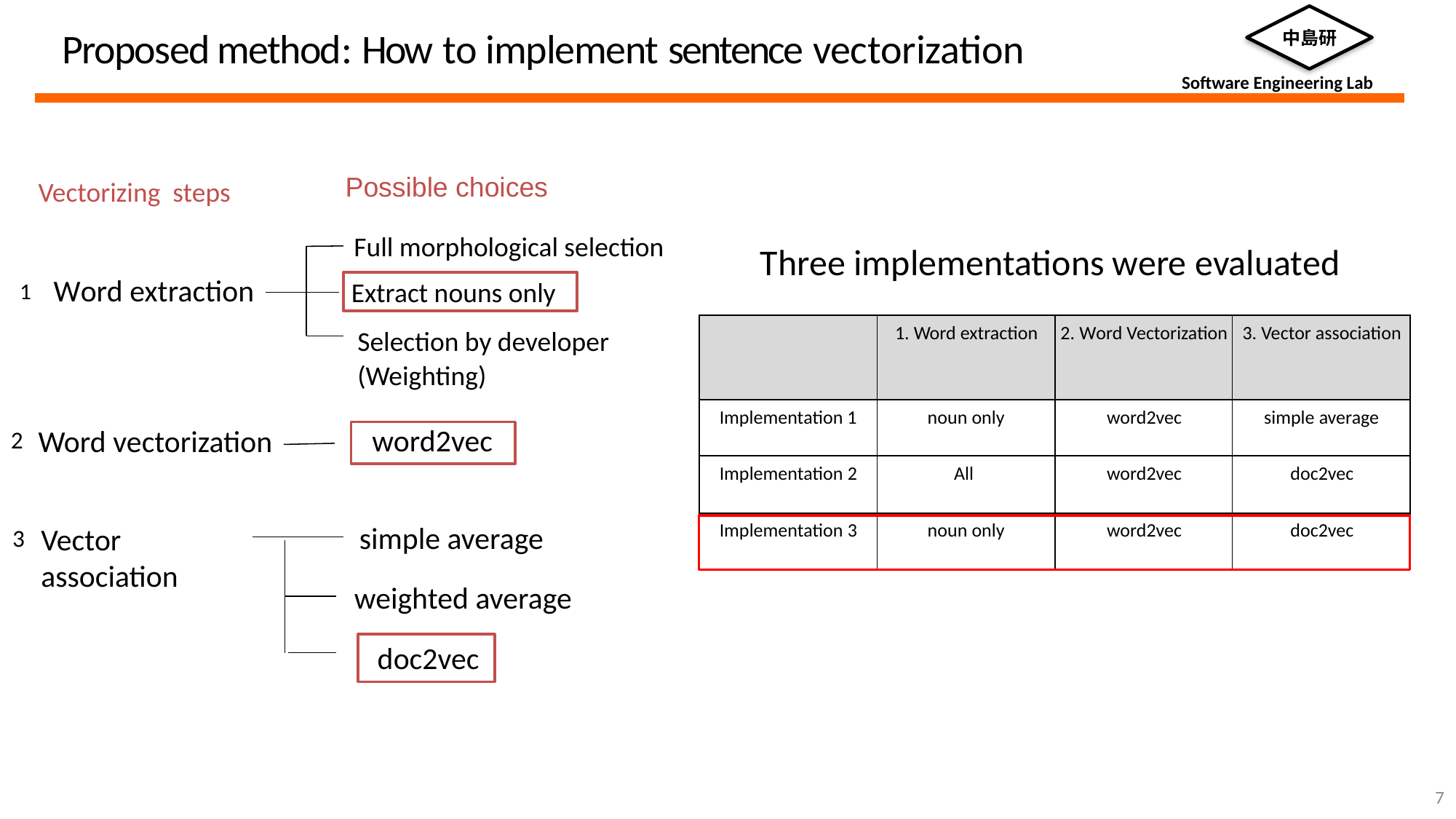

# Proposed method: How to implement sentence vectorization
Possible choices
Vectorizing  steps
Full morphological selection
Three implementations were evaluated
Word extraction

Extract nouns only
1
|  | 1. Word extraction | 2. Word Vectorization | 3. Vector association |
| --- | --- | --- | --- |
| Implementation 1 | noun only | word2vec | simple average |
| Implementation 2 | All | word2vec | doc2vec |
| Implementation 3 | noun only | word2vec | doc2vec |
Selection by developer
(Weighting)
word2vec
Word vectorization

2
Vector association

simple average
3
weighted average
doc2vec

7